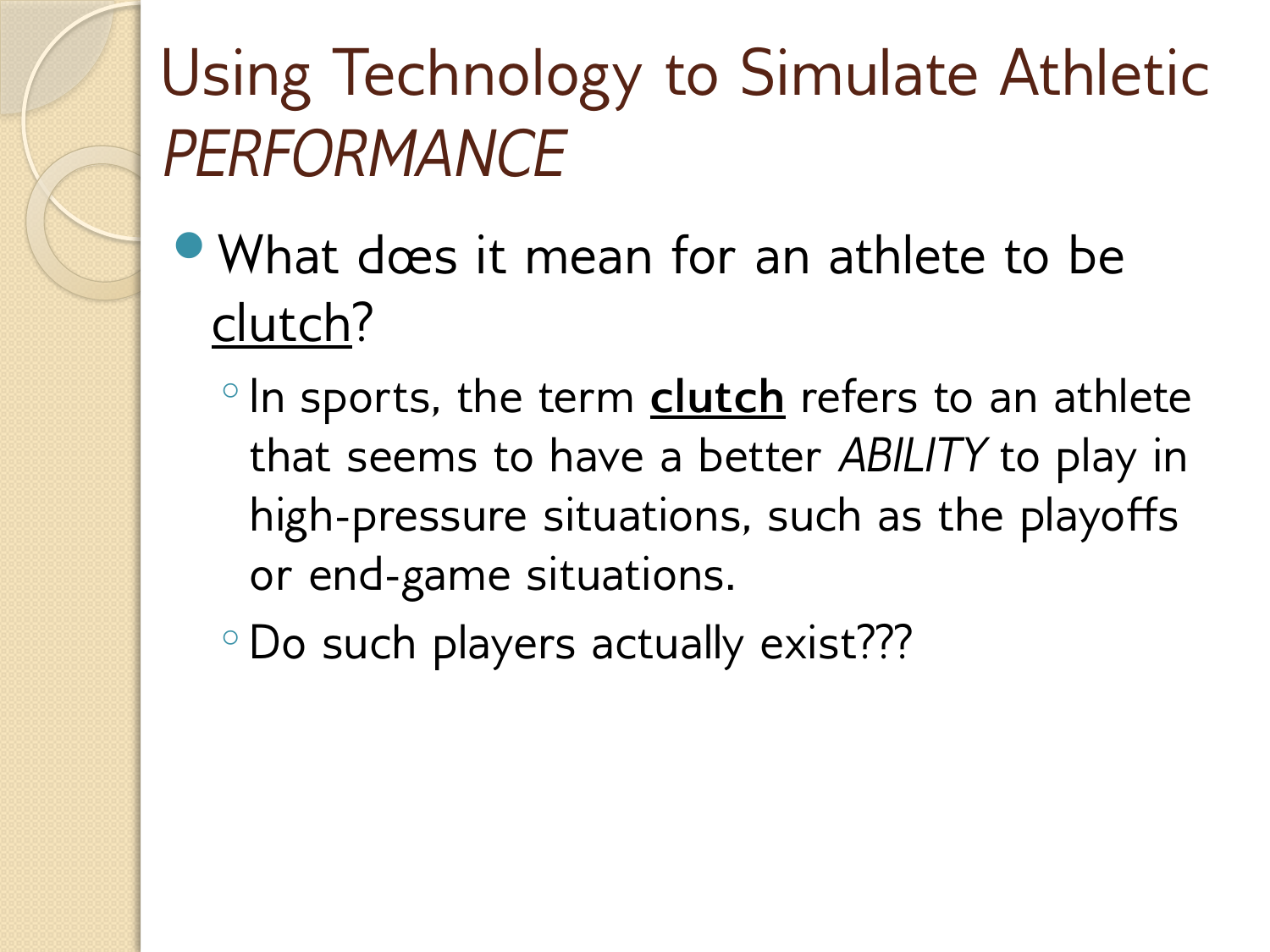

# Using Technology to Simulate Athletic PERFORMANCE
What does it mean for an athlete to be clutch?
In sports, the term clutch refers to an athlete that seems to have a better ABILITY to play in high-pressure situations, such as the playoffs or end-game situations.
Do such players actually exist???